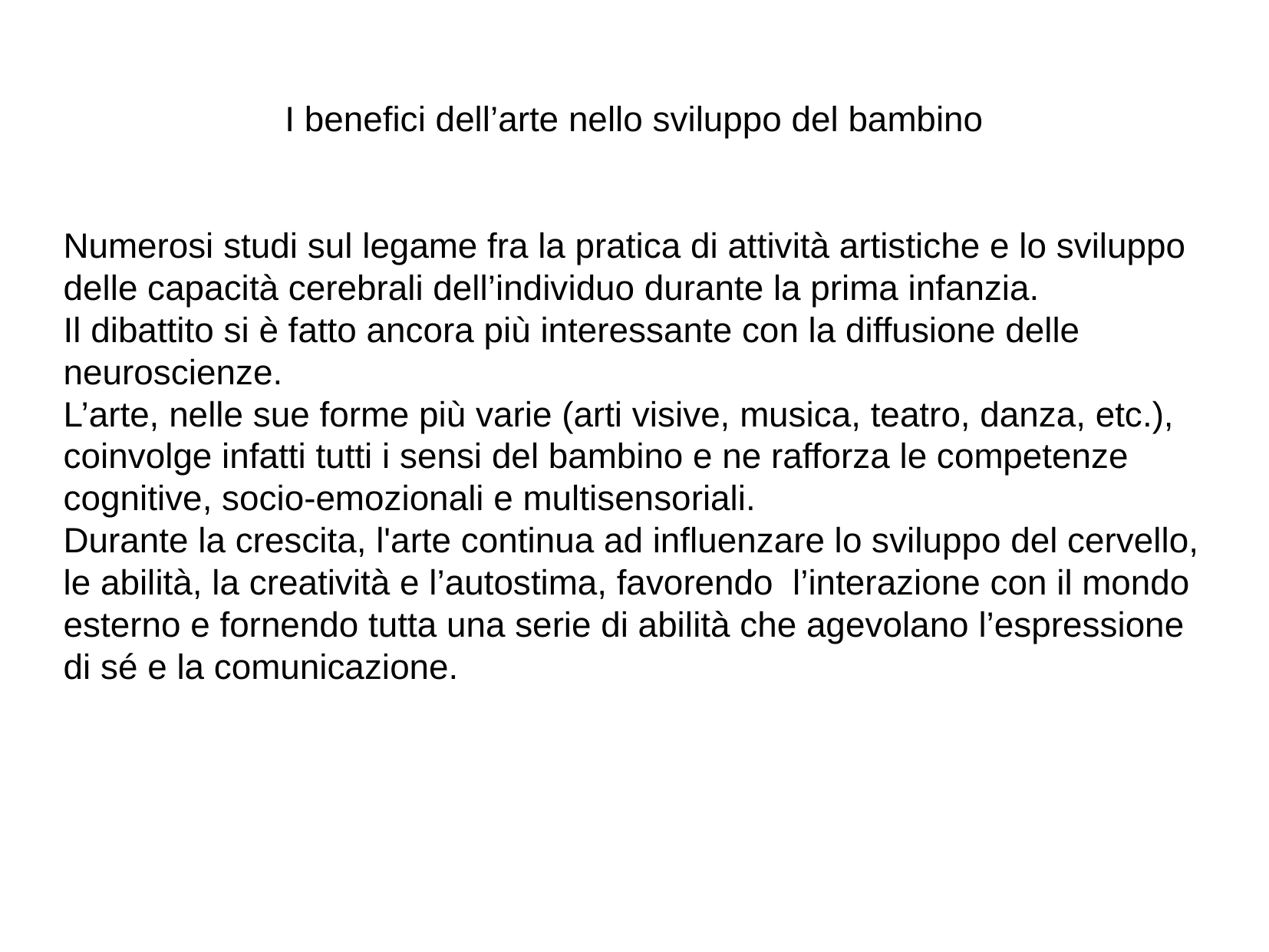

I benefici dell’arte nello sviluppo del bambino
Numerosi studi sul legame fra la pratica di attività artistiche e lo sviluppo
delle capacità cerebrali dell’individuo durante la prima infanzia.
Il dibattito si è fatto ancora più interessante con la diffusione delle neuroscienze.
L’arte, nelle sue forme più varie (arti visive, musica, teatro, danza, etc.),
coinvolge infatti tutti i sensi del bambino e ne rafforza le competenze
cognitive, socio-emozionali e multisensoriali.
Durante la crescita, l'arte continua ad influenzare lo sviluppo del cervello,
le abilità, la creatività e l’autostima, favorendo  l’interazione con il mondo
esterno e fornendo tutta una serie di abilità che agevolano l’espressione
di sé e la comunicazione.